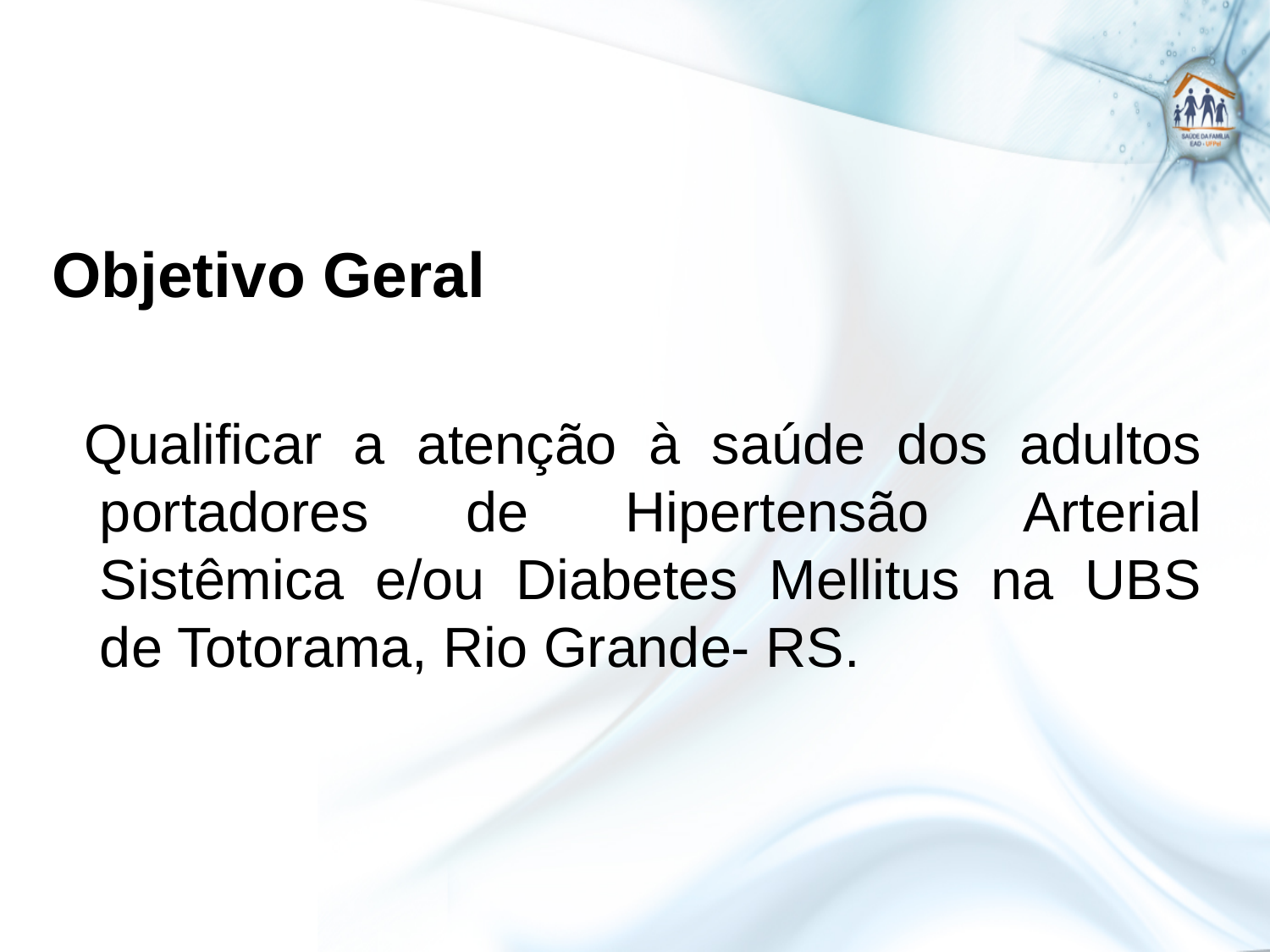

#
Objetivo Geral

 Qualificar a atenção à saúde dos adultos portadores de Hipertensão Arterial Sistêmica e/ou Diabetes Mellitus na UBS de Totorama, Rio Grande- RS.